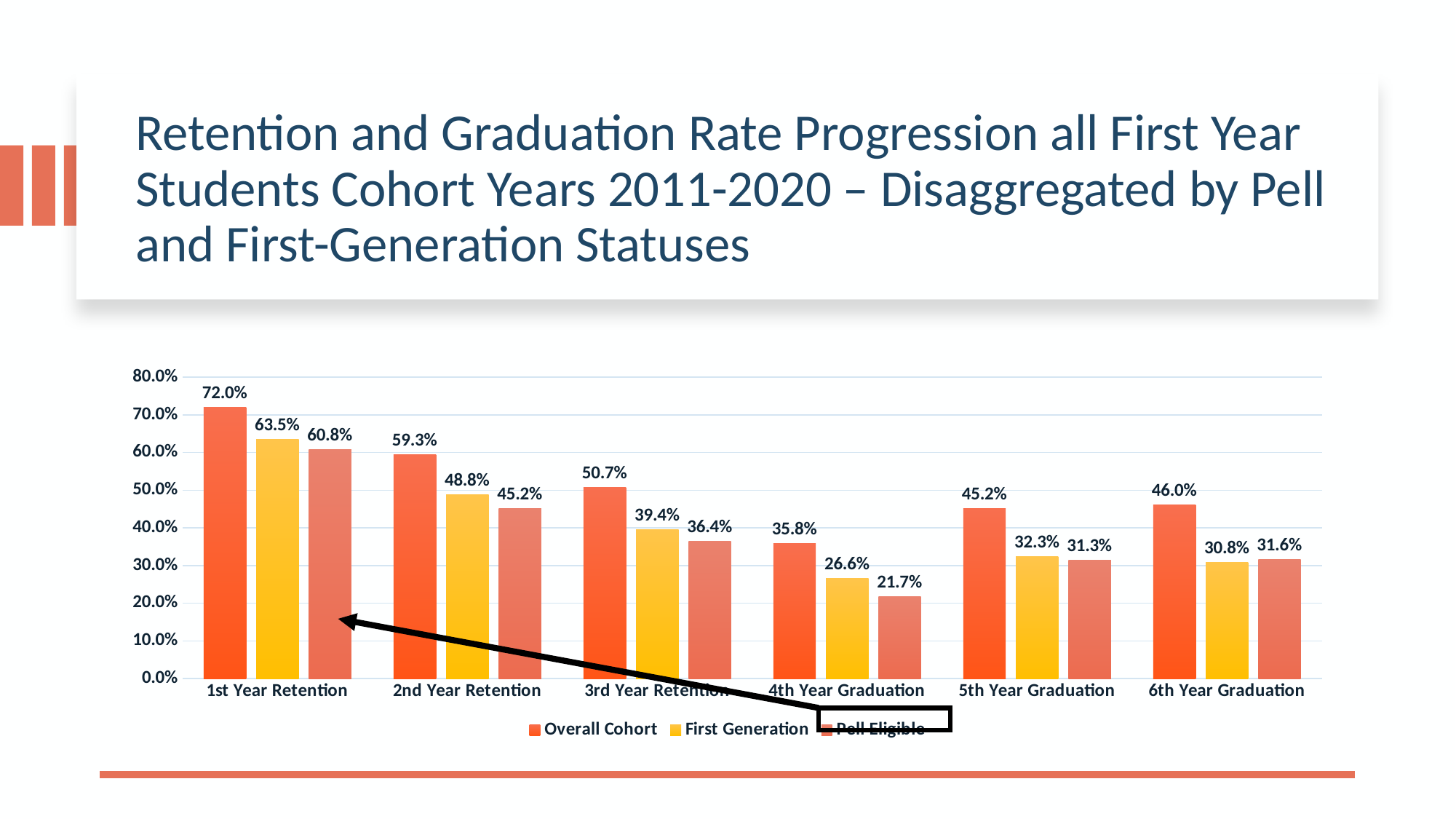

# Retention and Graduation Rate Progression all First Year Students Cohort Years 2011-2020 – Disaggregated by Pell and First-Generation Statuses

### Chart

| Category | Overall Cohort | First Generation | Pell Eligible |
|---|---|---|---|
| 1st Year Retention | 0.7195930305963554 | 0.6351912881501648 | 0.6083007870413515 |
| 2nd Year Retention | 0.5934347017118582 | 0.48814881488148815 | 0.45200266036062664 |
| 3rd Year Retention | 0.5071169132468718 | 0.39449735077188475 | 0.3642206806850206 |
| 4th Year Graduation | 0.35784282806273116 | 0.26588573093088097 | 0.21740967673779843 |
| 5th Year Graduation | 0.4521458905138394 | 0.3232063035078415 | 0.31342724627661106 |
| 6th Year Graduation | 0.46033842198862535 | 0.3082309990043146 | 0.3156800917299699 |